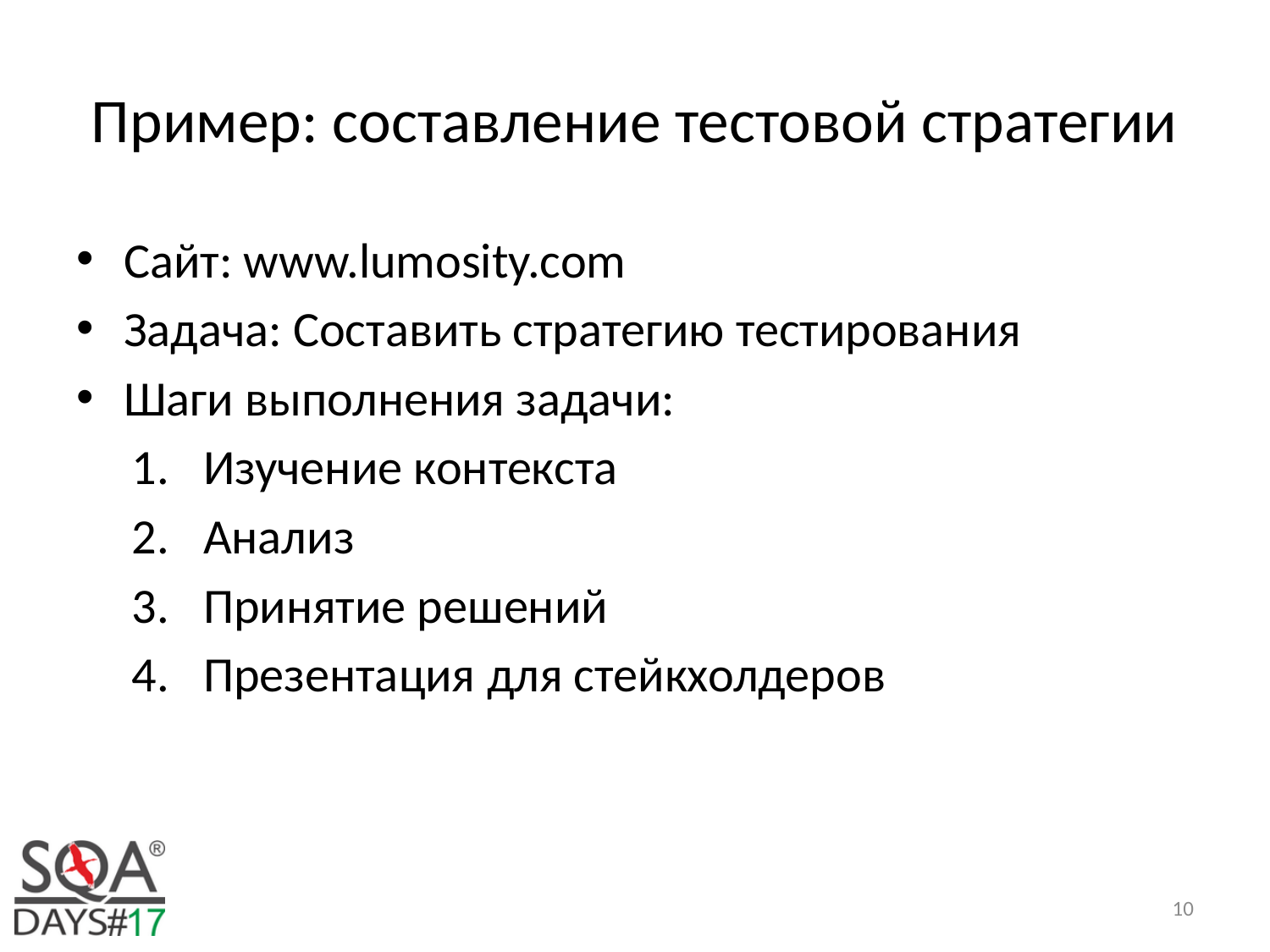

# Пример: составление тестовой стратегии
Сайт: www.lumosity.com
Задача: Составить стратегию тестирования
Шаги выполнения задачи:
Изучение контекста
Анализ
Принятие решений
Презентация для стейкхолдеров
10